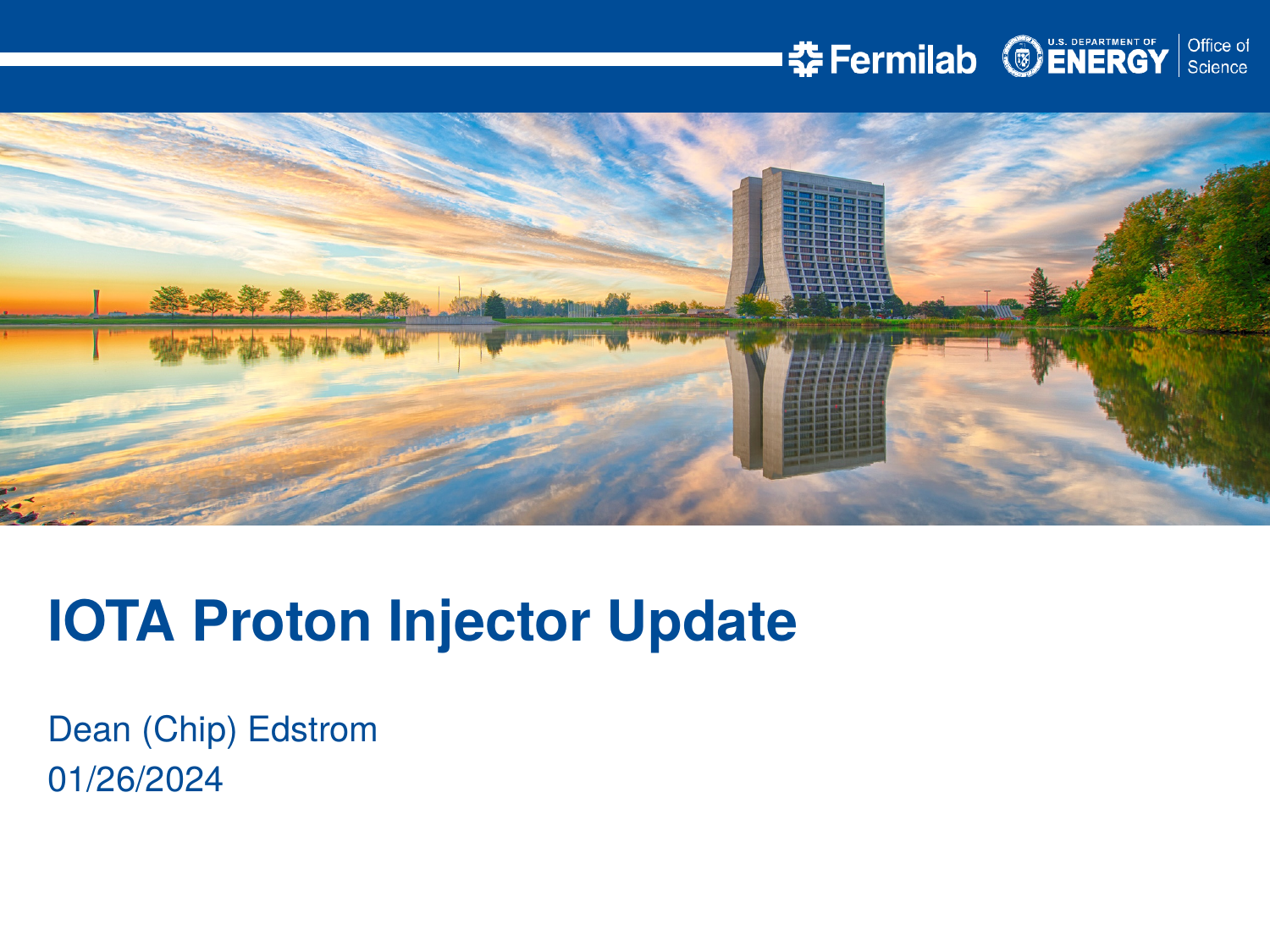

IOTA Proton Injector Update
Dean (Chip) Edstrom
01/26/2024